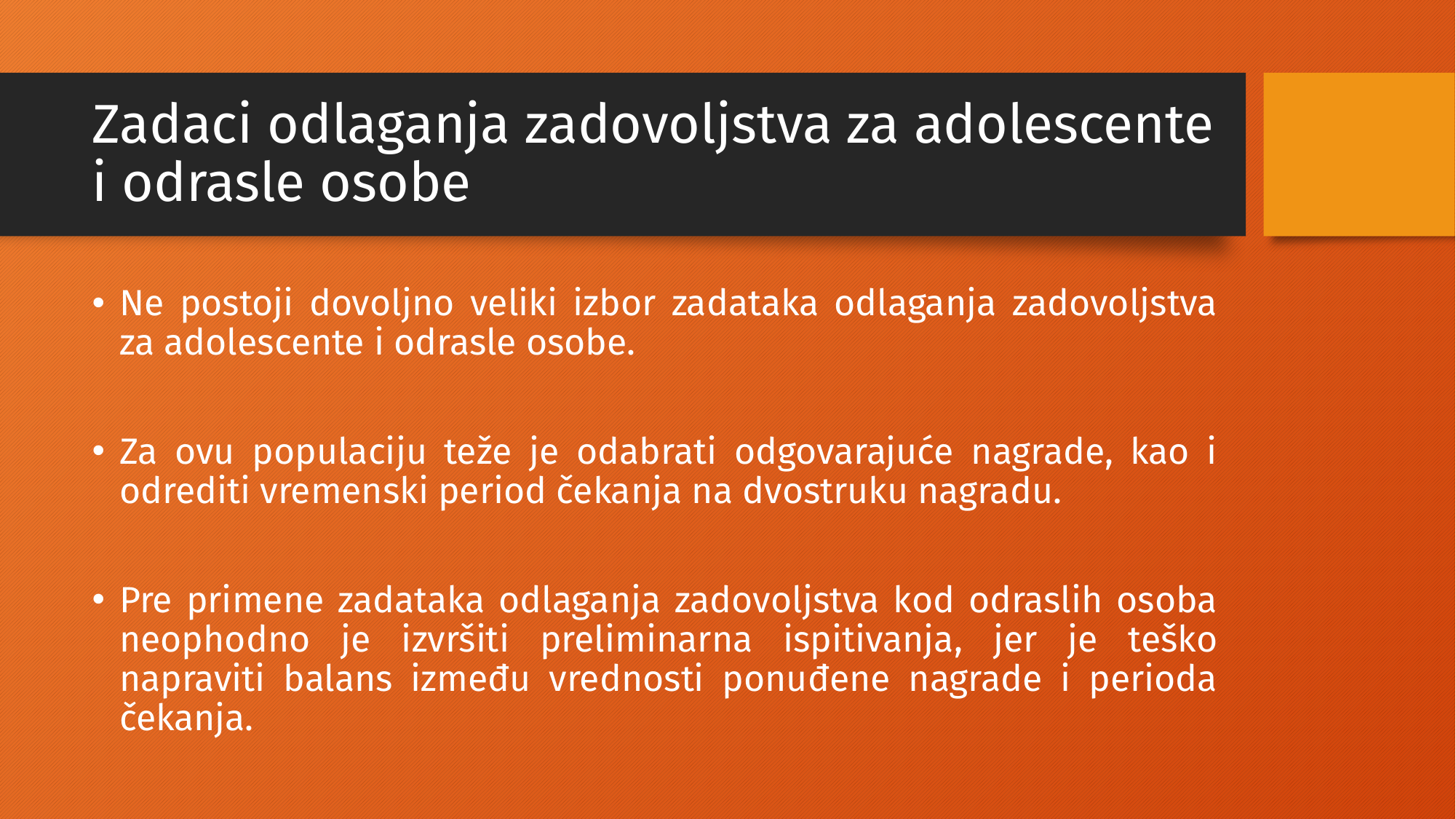

# Zadaci odlaganja zadovoljstva za adolescente i odrasle osobe
Ne postoji dovoljno veliki izbor zadataka odlaganja zadovoljstva za adolescente i odrasle osobe.

Za ovu populaciju teže je odabrati odgovarajuće nagrade, kao i odrediti vremenski period čekanja na dvostruku nagradu.

Pre primene zadataka odlaganja zadovoljstva kod odraslih osoba neophodno je izvršiti preliminarna ispitivanja, jer je teško napraviti balans između vrednosti ponuđene nagrade i perioda čekanja.